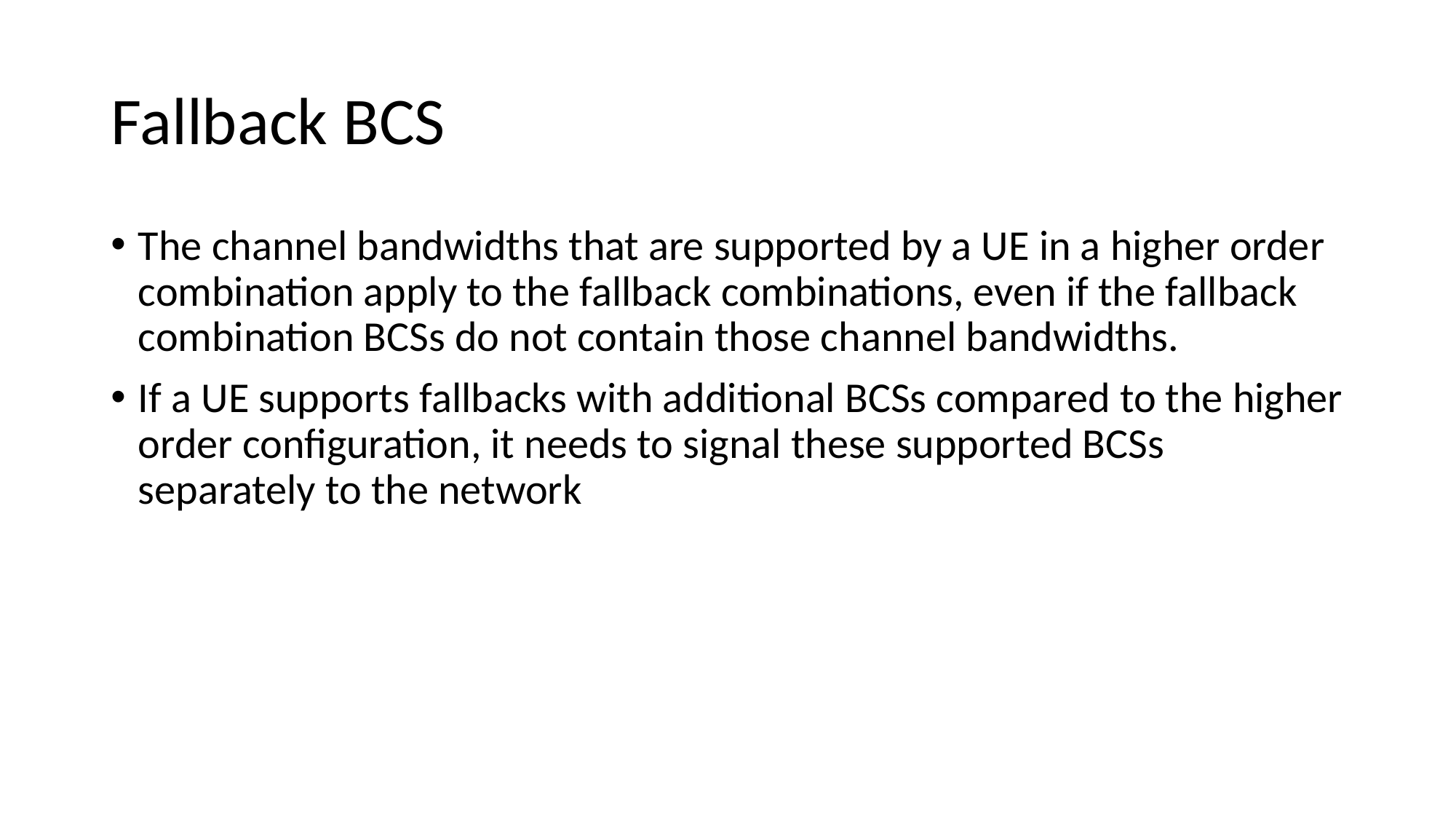

# Fallback BCS
The channel bandwidths that are supported by a UE in a higher order combination apply to the fallback combinations, even if the fallback combination BCSs do not contain those channel bandwidths.
If a UE supports fallbacks with additional BCSs compared to the higher order configuration, it needs to signal these supported BCSs separately to the network